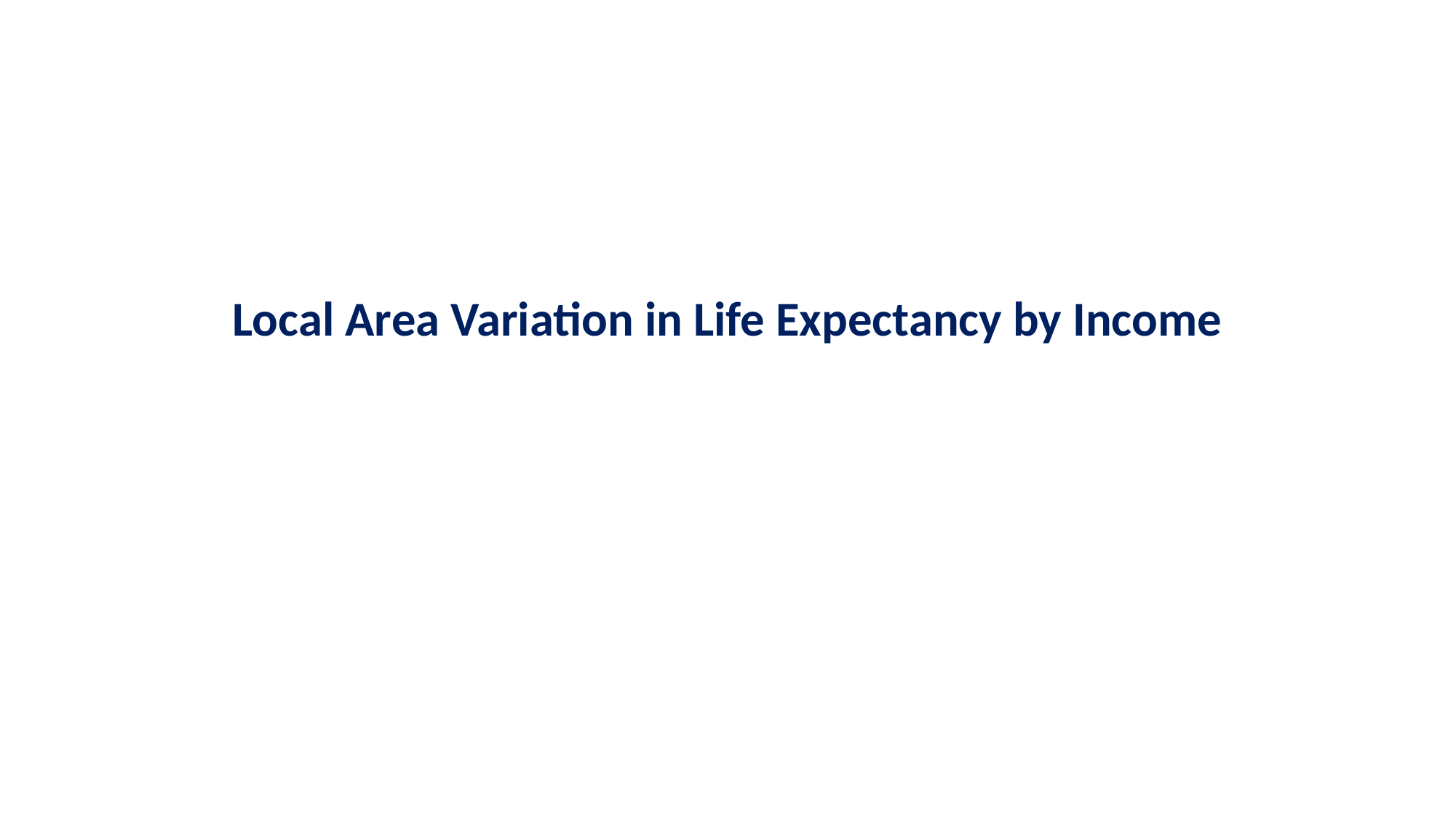

Local Area Variation in Life Expectancy by Income